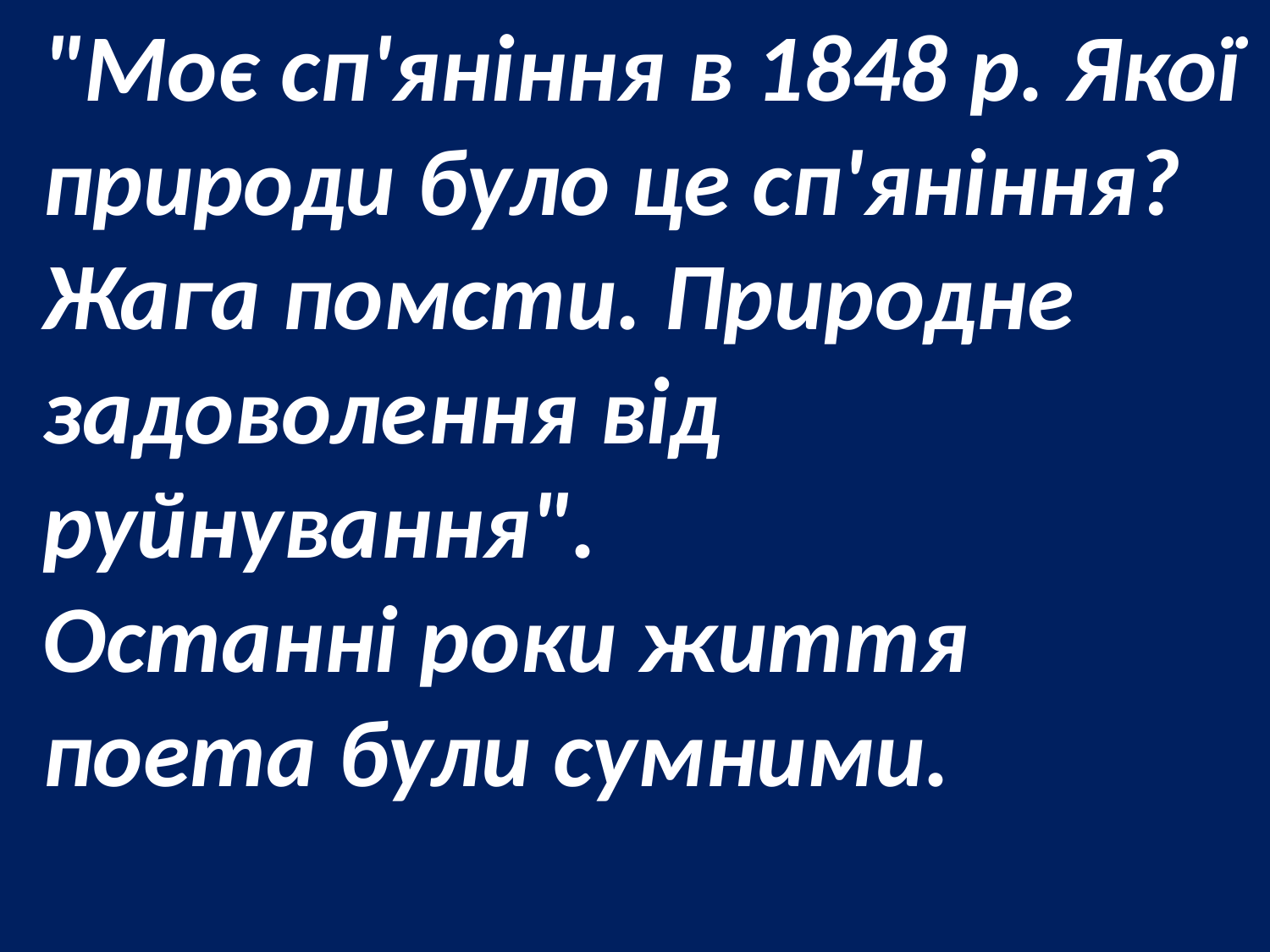

"Моє сп'яніння в 1848 р. Якої природи було це сп'яніння? Жага помсти. Природне задоволення від руйнування".
Останні роки життя поета були сумними.